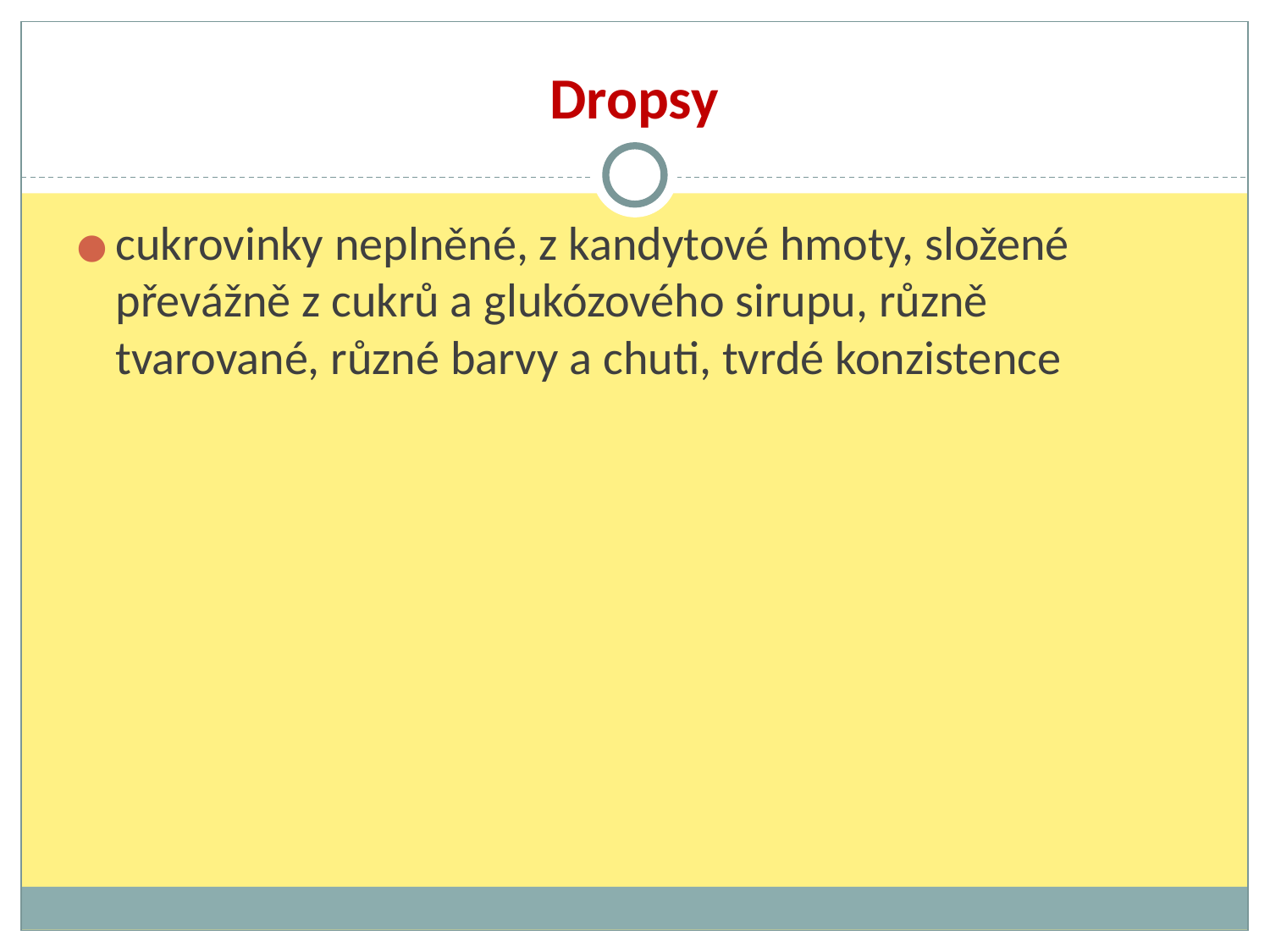

# Dropsy
cukrovinky neplněné, z kandytové hmoty, složené převážně z cukrů a glukózového sirupu, různě tvarované, různé barvy a chuti, tvrdé konzistence